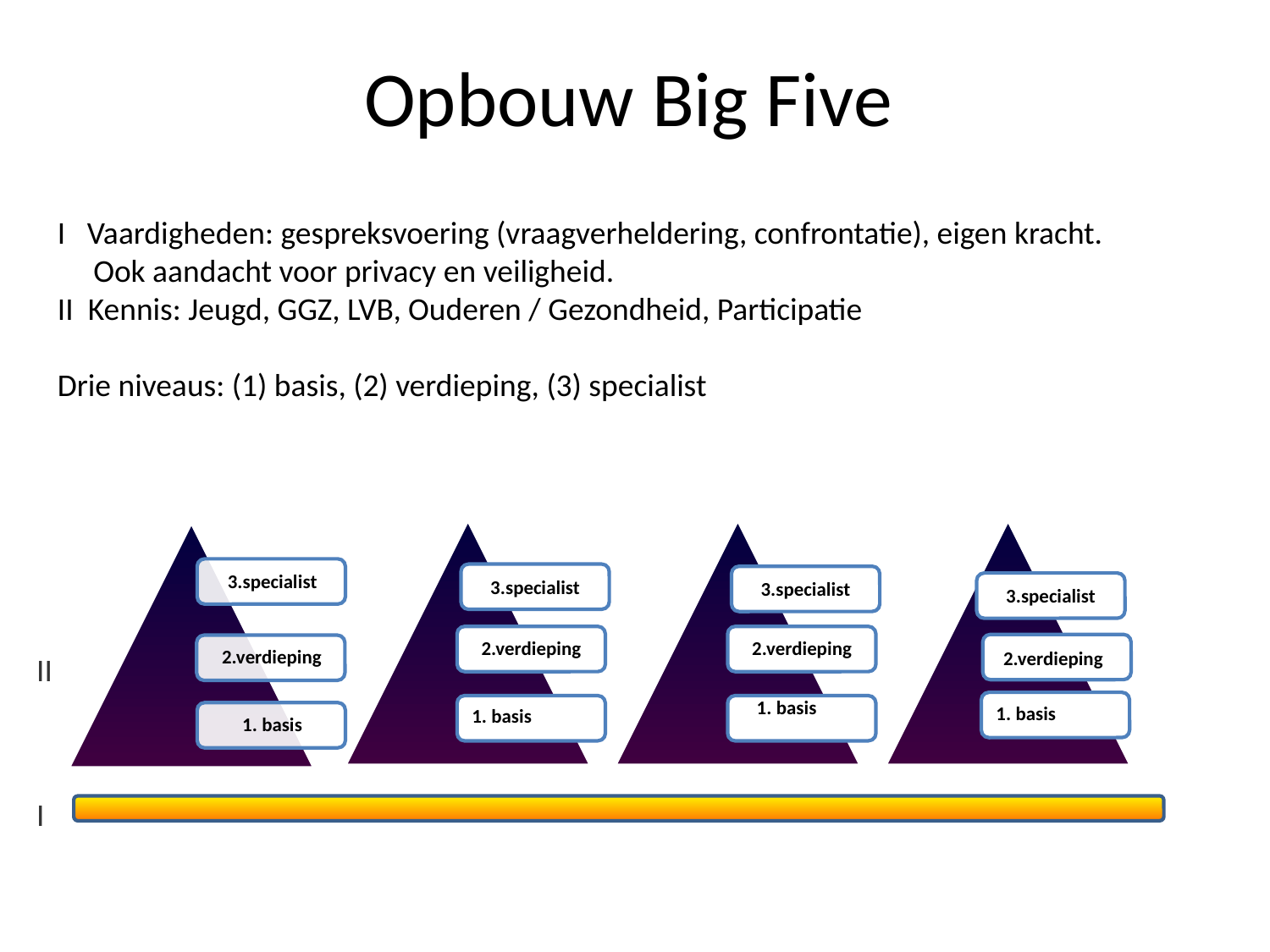

# Opbouw Big Five
I   Vaardigheden: gespreksvoering (vraagverheldering, confrontatie), eigen kracht.
     Ook aandacht voor privacy en veiligheid.
II  Kennis: Jeugd, GGZ, LVB, Ouderen / Gezondheid, Participatie
Drie niveaus: (1) basis, (2) verdieping, (3) specialist

1. basis

3.specialist

2.verdieping
1. basis
II

I

1. basis

3.specialist

3.specialist

3.specialist

2.verdieping

2.verdieping

2.verdieping
1. basis